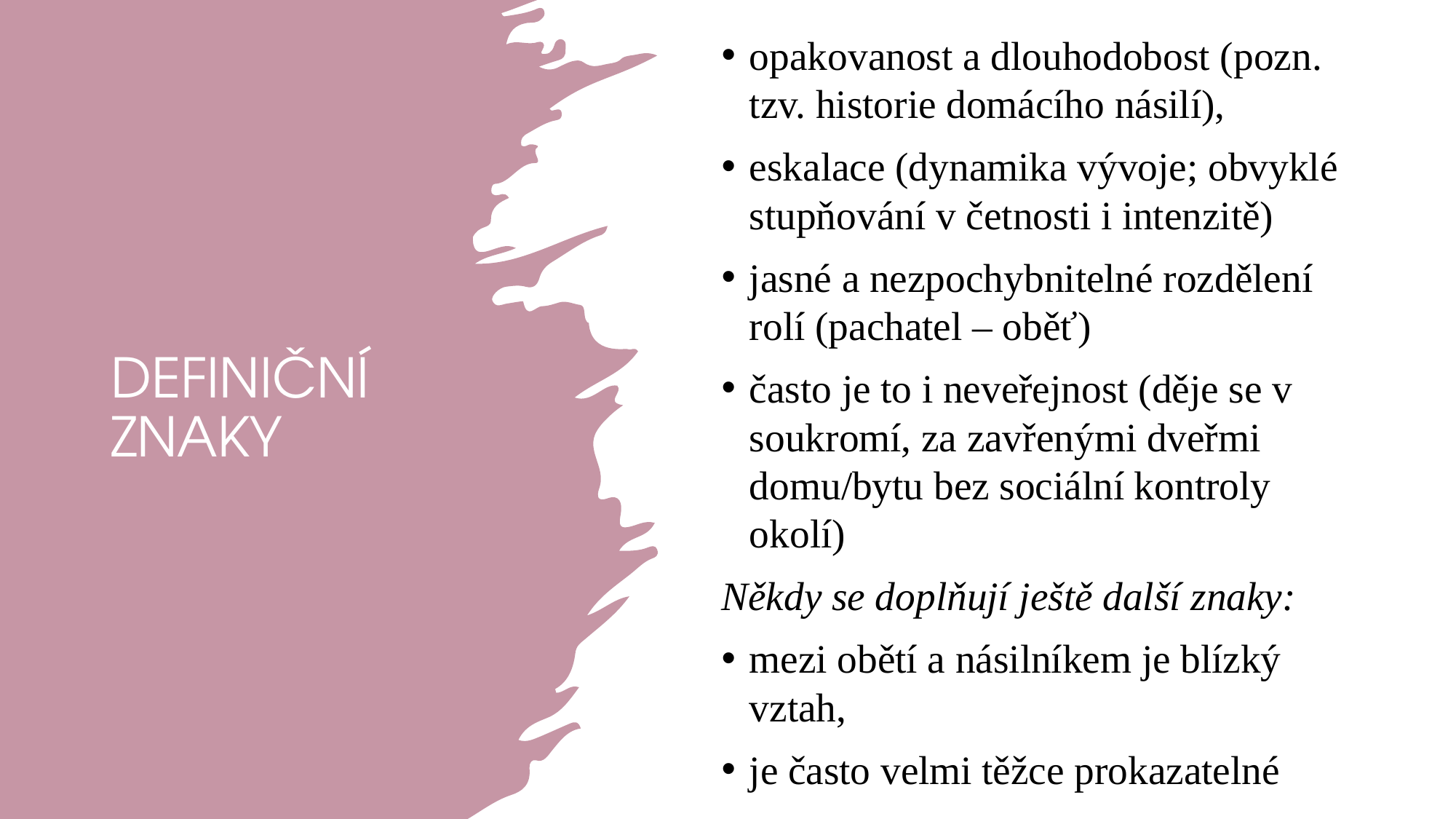

opakovanost a dlouhodobost (pozn. tzv. historie domácího násilí),
eskalace (dynamika vývoje; obvyklé stupňování v četnosti i intenzitě)
jasné a nezpochybnitelné rozdělení rolí (pachatel – oběť)
často je to i neveřejnost (děje se v soukromí, za zavřenými dveřmi domu/bytu bez sociální kontroly okolí)
Někdy se doplňují ještě další znaky:
mezi obětí a násilníkem je blízký vztah,
je často velmi těžce prokazatelné
# DEFINIČNÍ ZNAKY